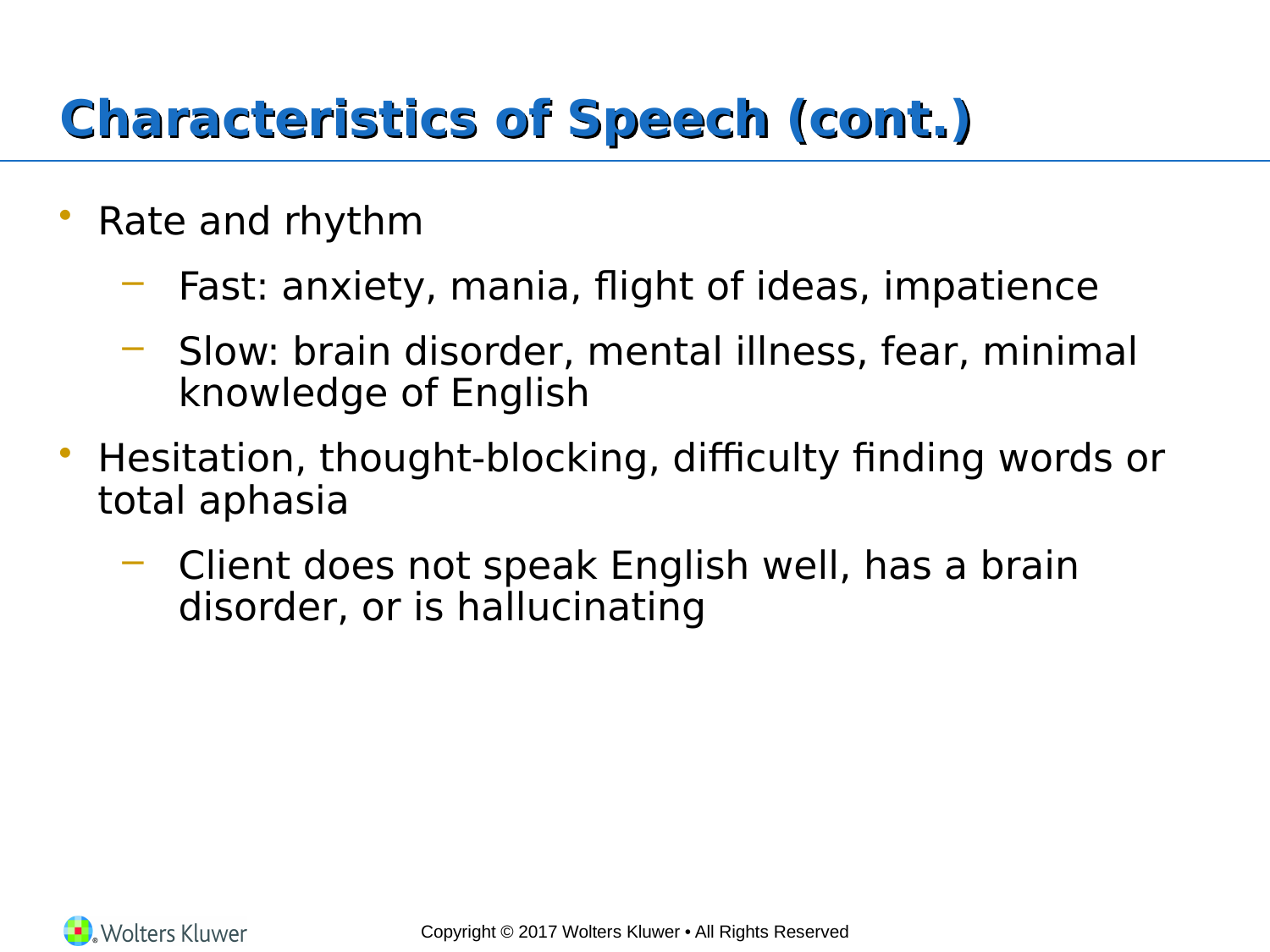

# Characteristics of Speech (cont.)
Rate and rhythm
Fast: anxiety, mania, flight of ideas, impatience
Slow: brain disorder, mental illness, fear, minimal knowledge of English
Hesitation, thought-blocking, difficulty finding words or total aphasia
Client does not speak English well, has a brain disorder, or is hallucinating